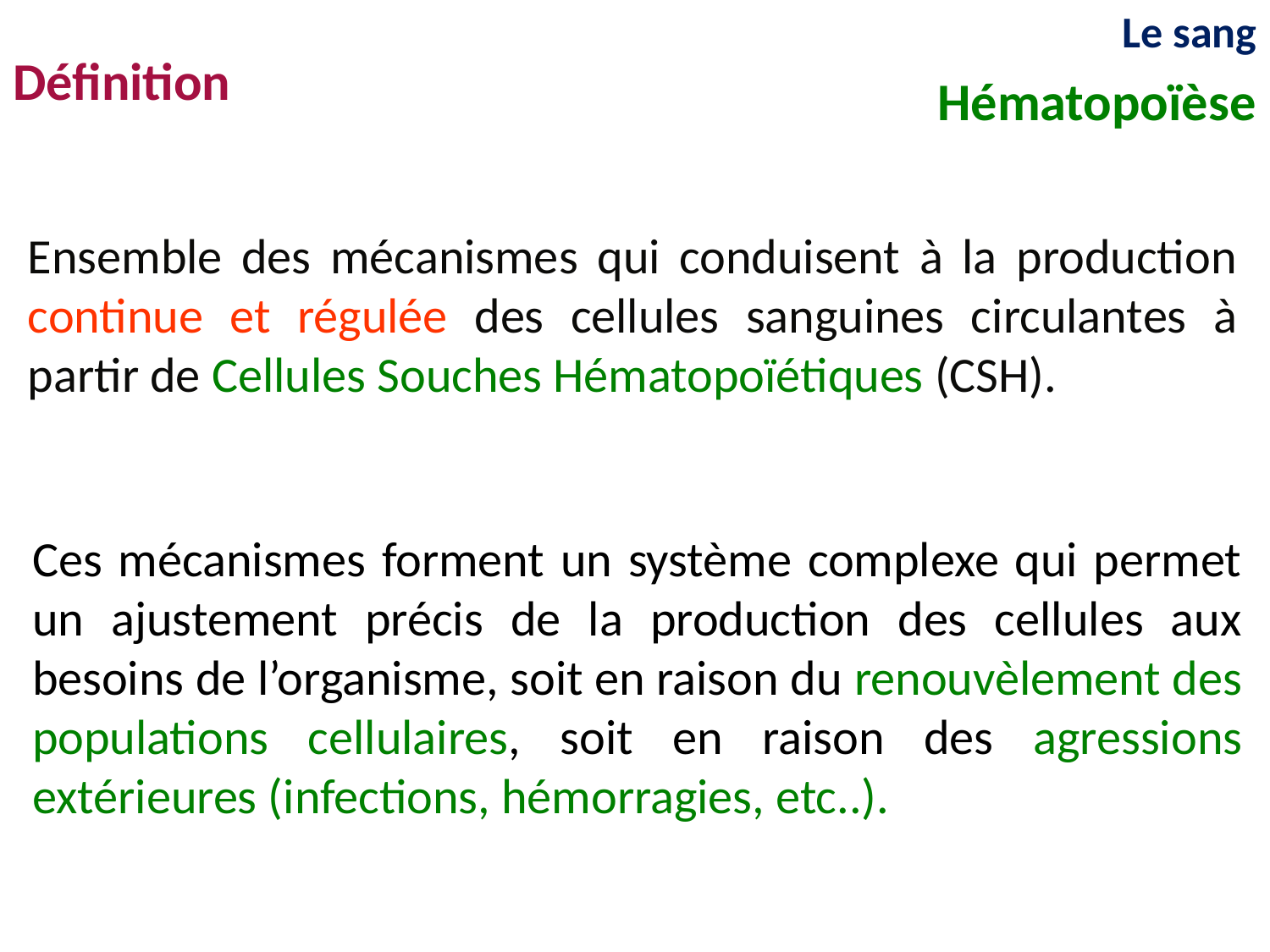

Le sang
Définition
Hématopoïèse
Ensemble des mécanismes qui conduisent à la production continue et régulée des cellules sanguines circulantes à partir de Cellules Souches Hématopoïétiques (CSH).
Ces mécanismes forment un système complexe qui permet un ajustement précis de la production des cellules aux besoins de l’organisme, soit en raison du renouvèlement des populations cellulaires, soit en raison des agressions extérieures (infections, hémorragies, etc..).